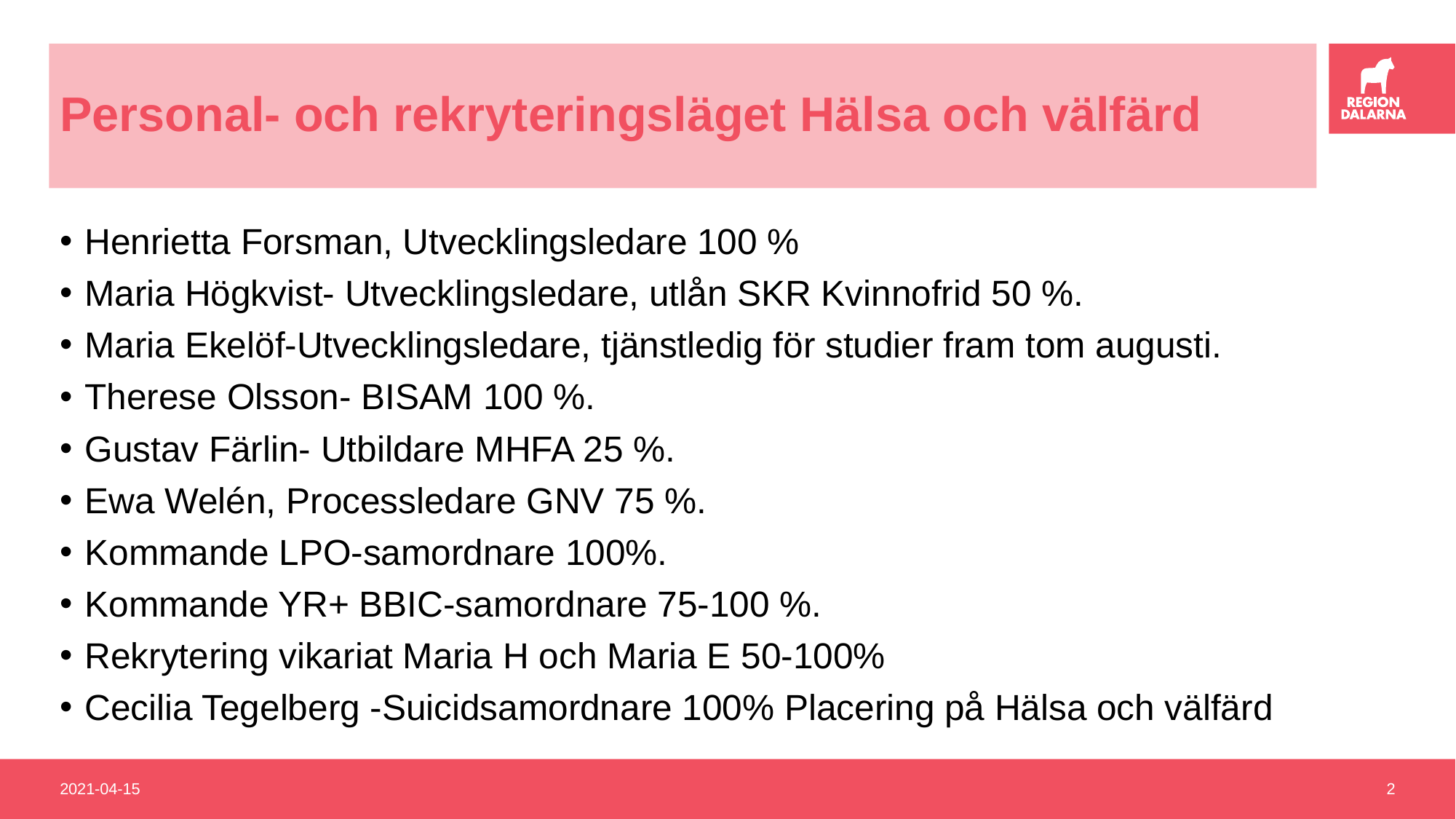

# Personal- och rekryteringsläget Hälsa och välfärd
Henrietta Forsman, Utvecklingsledare 100 %
Maria Högkvist- Utvecklingsledare, utlån SKR Kvinnofrid 50 %.
Maria Ekelöf-Utvecklingsledare, tjänstledig för studier fram tom augusti.
Therese Olsson- BISAM 100 %.
Gustav Färlin- Utbildare MHFA 25 %.
Ewa Welén, Processledare GNV 75 %.
Kommande LPO-samordnare 100%.
Kommande YR+ BBIC-samordnare 75-100 %.
Rekrytering vikariat Maria H och Maria E 50-100%
Cecilia Tegelberg -Suicidsamordnare 100% Placering på Hälsa och välfärd

2021-04-15

2